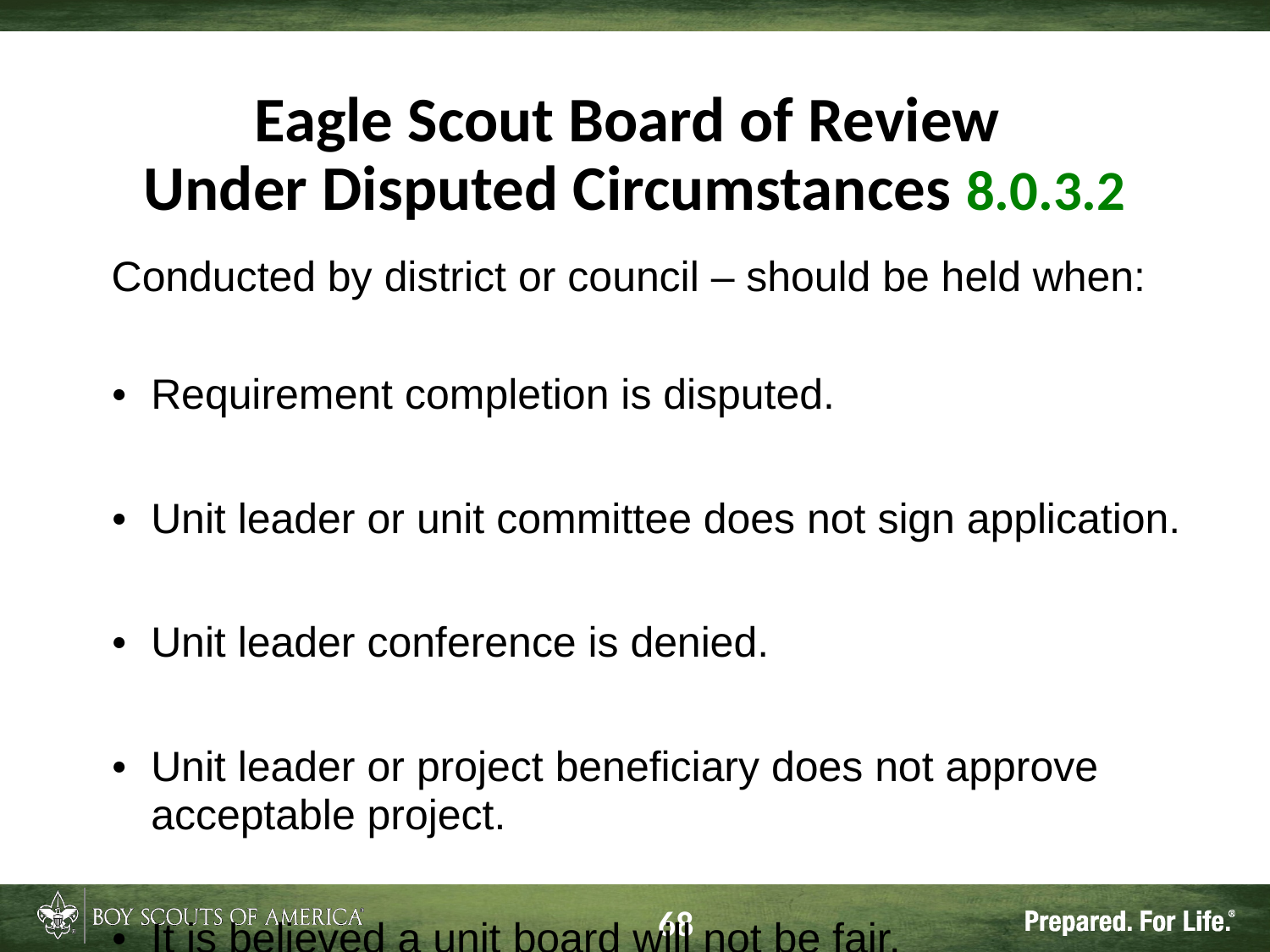

# Eagle Scout Board of Review Under Disputed Circumstances 8.0.3.2
Conducted by district or council – should be held when:

Requirement completion is disputed.

Unit leader or unit committee does not sign application.

Unit leader conference is denied.

Unit leader or project beneficiary does not approve acceptable project.

It is believed a unit board will not be fair.